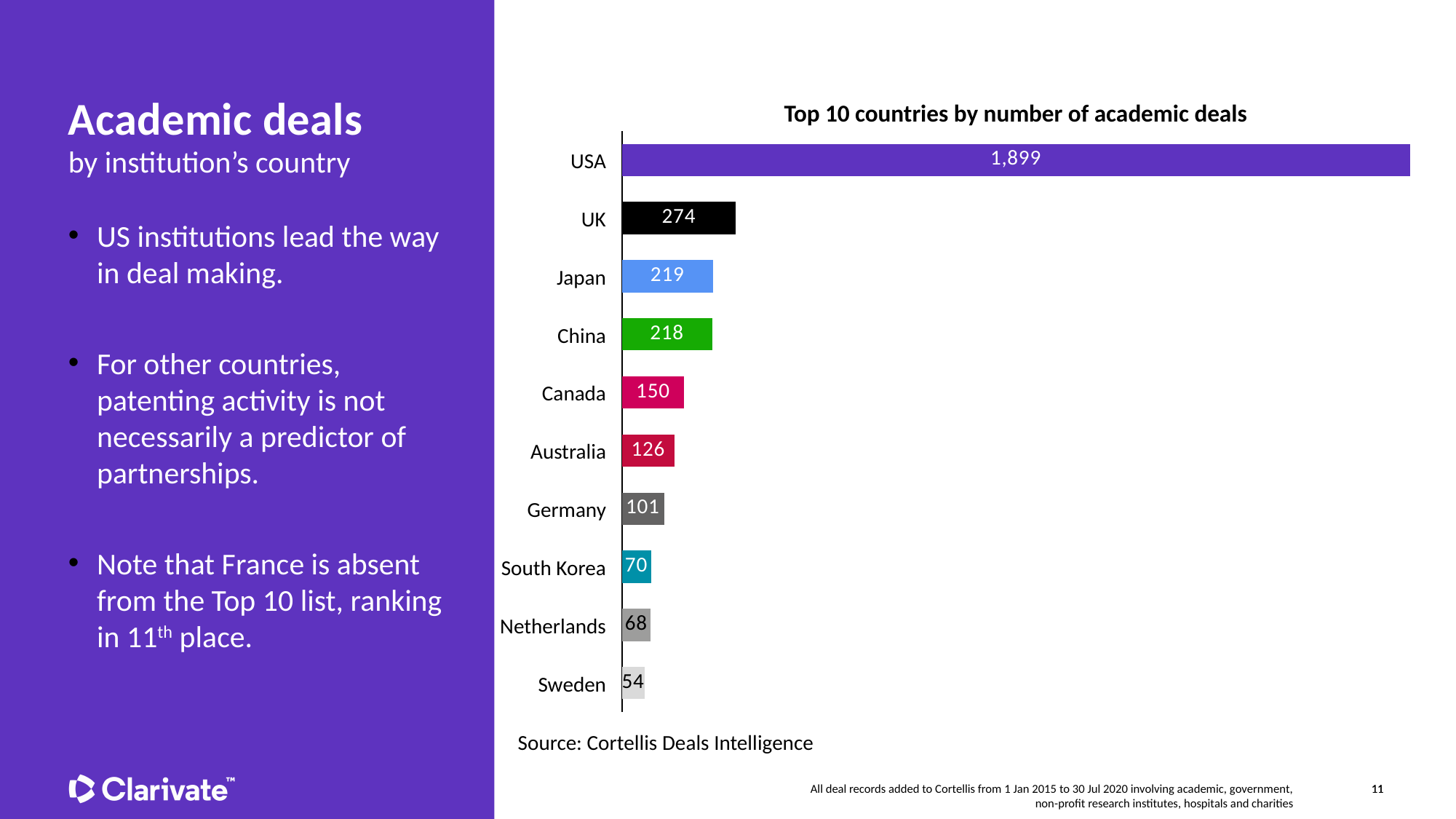

# Academic deals
Top 10 countries by number of academic deals

### Chart

| Category |  |
|---|---|
by institution’s country
USA
UK
US institutions lead the way in deal making.

For other countries, patenting activity is not necessarily a predictor of partnerships.

Note that France is absent from the Top 10 list, ranking in 11th place.

Japan
China
Canada
Australia
Germany
South Korea
Netherlands
Sweden
Source: Cortellis Deals Intelligence

11
11
All deal records added to Cortellis from 1 Jan 2015 to 30 Jul 2020 involving academic, government, non-profit research institutes, hospitals and charities